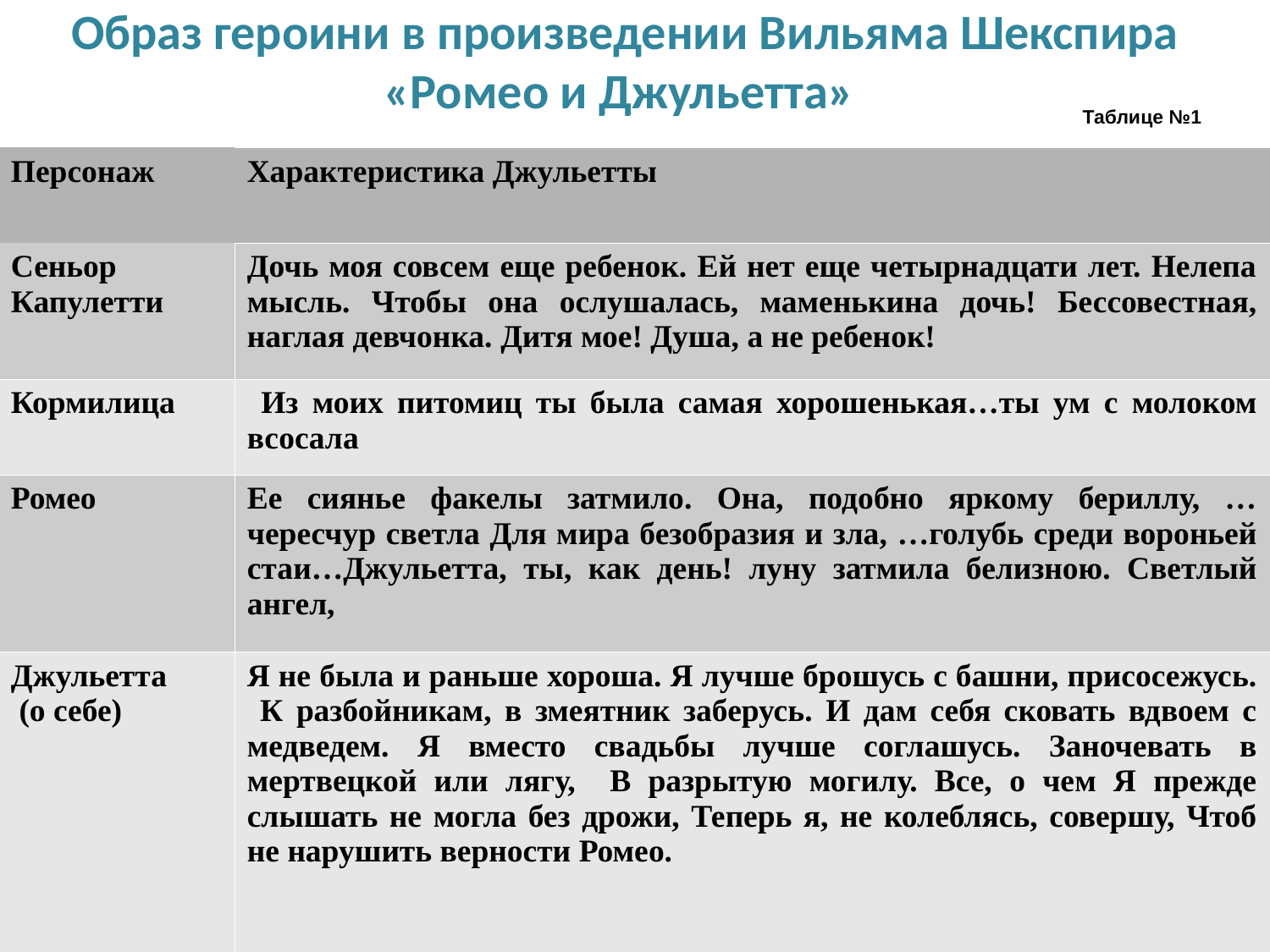

Образ героини в произведении Вильяма Шекспира «Ромео и Джульетта»

Таблице №1

| Персонаж | Характеристика Джульетты |
| --- | --- |
| Сеньор Капулетти | Дочь моя совсем еще ребенок. Ей нет еще четырнадцати лет. Нелепа мысль. Чтобы она ослушалась, маменькина дочь! Бессовестная, наглая девчонка. Дитя мое! Душа, а не ребенок! |
| Кормилица | Из моих питомиц ты была самая хорошенькая…ты ум с молоком всосала |
| Ромео | Ее сиянье факелы затмило. Она, подобно яркому бериллу, … чересчур светла Для мира безобразия и зла, …голубь среди вороньей стаи…Джульетта, ты, как день! луну затмила белизною. Светлый ангел, |
| Джульетта (о себе) | Я не была и раньше хороша. Я лучше брошусь с башни, присосежусь. К разбойникам, в змеятник заберусь. И дам себя сковать вдвоем с медведем. Я вместо свадьбы лучше соглашусь. Заночевать в мертвецкой или лягу, В разрытую могилу. Все, о чем Я прежде слышать не могла без дрожи, Теперь я, не колеблясь, совершу, Чтоб не нарушить верности Ромео. |